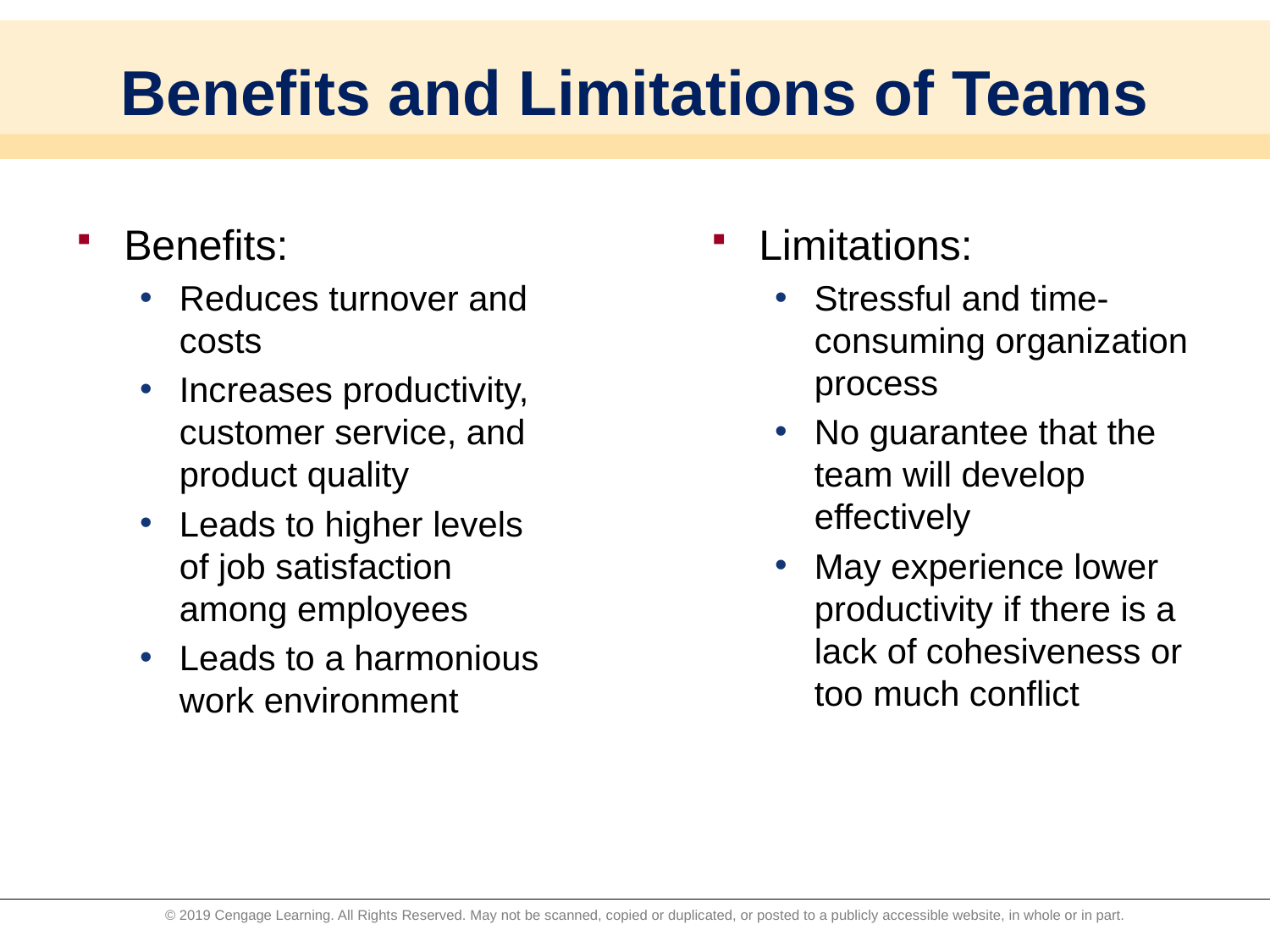

# Benefits and Limitations of Teams
Benefits:
Reduces turnover and costs
Increases productivity, customer service, and product quality
Leads to higher levels of job satisfaction among employees
Leads to a harmonious work environment
Limitations:
Stressful and time-consuming organization process
No guarantee that the team will develop effectively
May experience lower productivity if there is a lack of cohesiveness or too much conflict